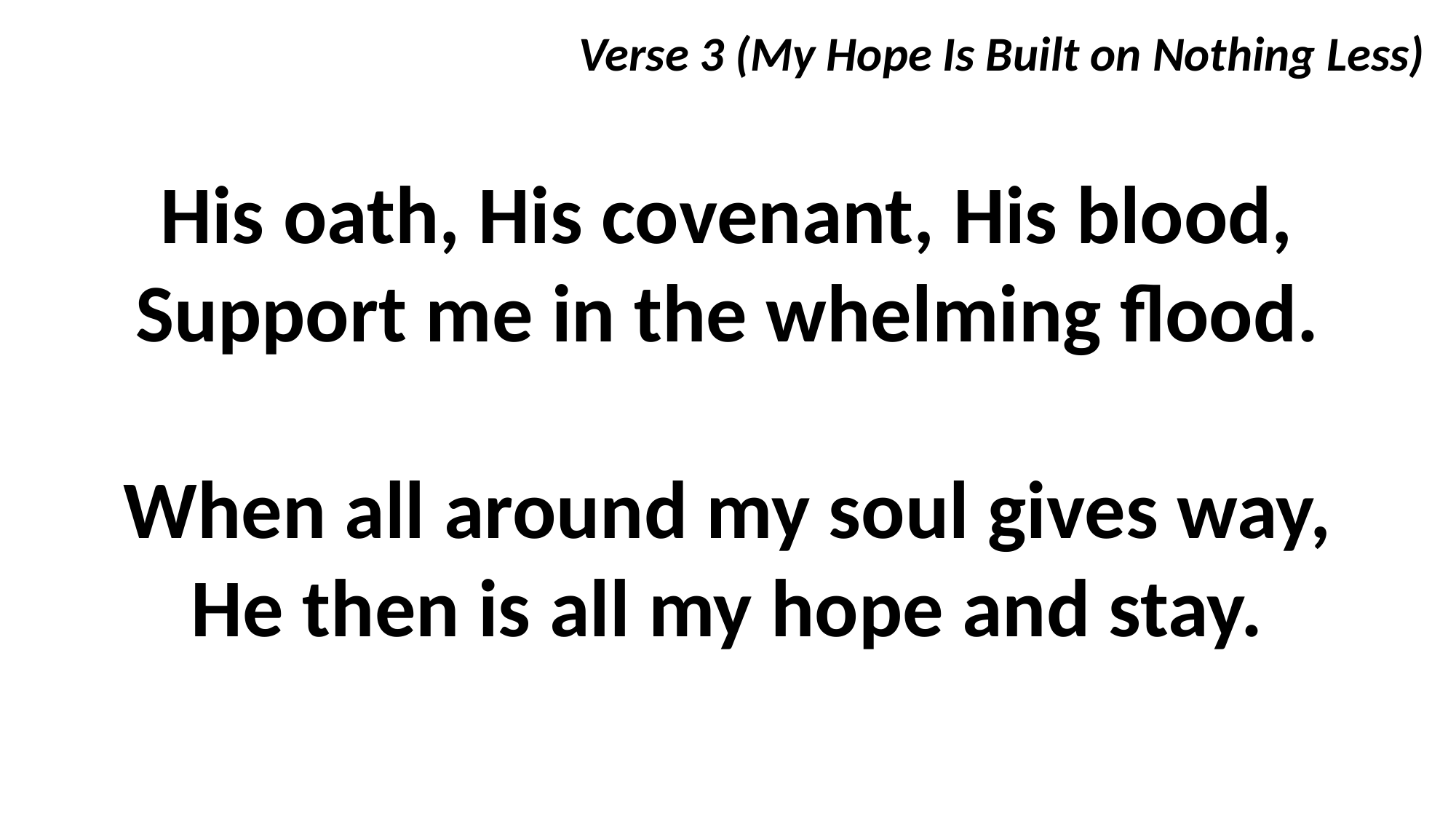

Verse 3 (My Hope Is Built on Nothing Less)
His oath, His covenant, His blood,
Support me in the whelming flood.

When all around my soul gives way,
He then is all my hope and stay.